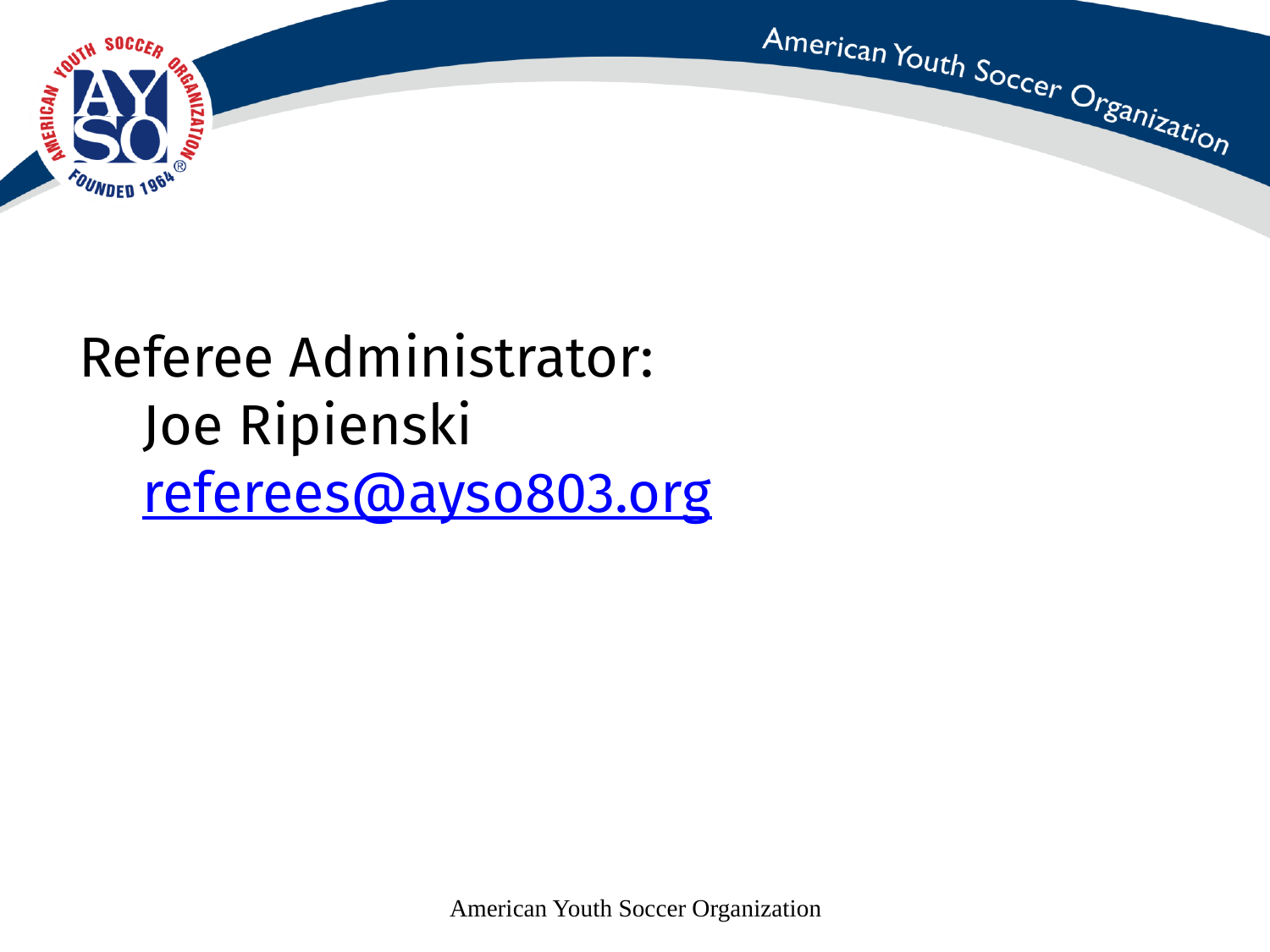

# Referee Administrator:
Joe Ripienski	referees@ayso803.org
American Youth Soccer Organization